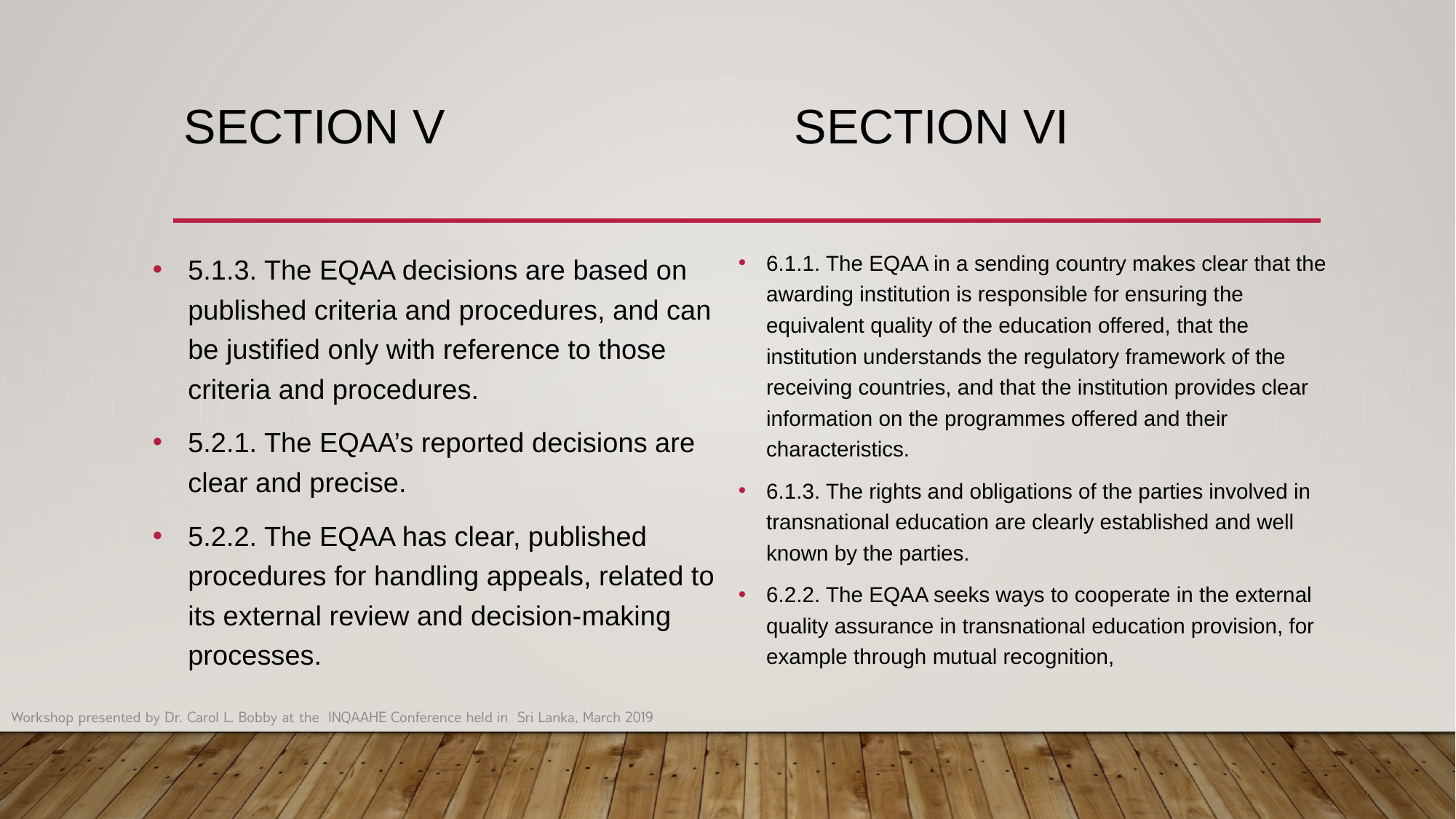

# Section V                          Section vi
6.1.1. The EQAA in a sending country makes clear that the awarding institution is responsible for ensuring the equivalent quality of the education offered, that the institution understands the regulatory framework of the receiving countries, and that the institution provides clear information on the programmes offered and their characteristics.
6.1.3. The rights and obligations of the parties involved in transnational education are clearly established and well known by the parties.
6.2.2. The EQAA seeks ways to cooperate in the external quality assurance in transnational education provision, for example through mutual recognition,
5.1.3. The EQAA decisions are based on published criteria and procedures, and can be justified only with reference to those criteria and procedures.
5.2.1. The EQAA’s reported decisions are clear and precise.
5.2.2. The EQAA has clear, published procedures for handling appeals, related to its external review and decision-making processes.
Workshop presented by Dr. Carol L. Bobby at the  INQAAHE Conference held in  Sri Lanka, March 2019